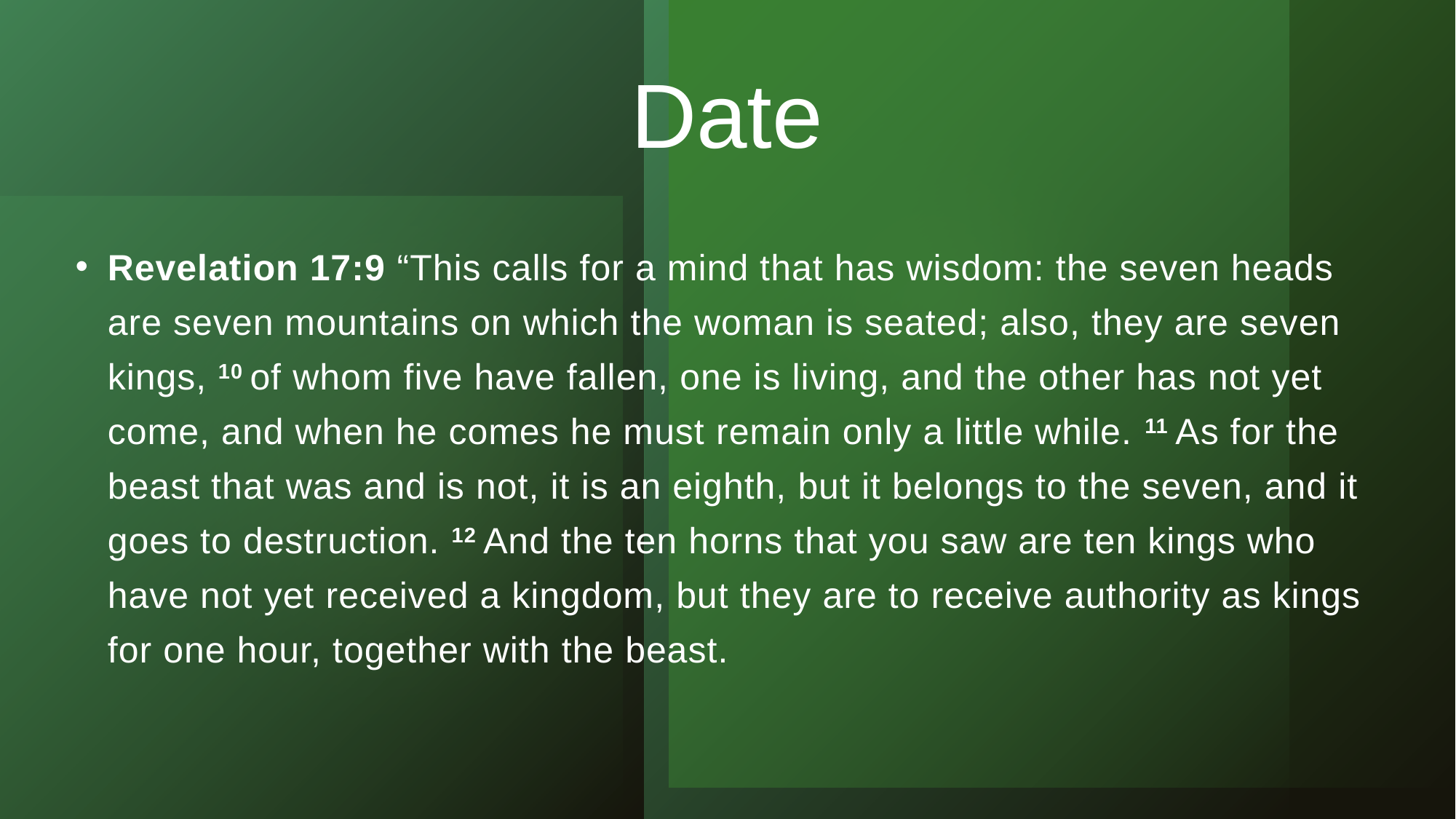

# Date
Revelation 17:9 “This calls for a mind that has wisdom: the seven heads are seven mountains on which the woman is seated; also, they are seven kings, 10 of whom five have fallen, one is living, and the other has not yet come, and when he comes he must remain only a little while. 11 As for the beast that was and is not, it is an eighth, but it belongs to the seven, and it goes to destruction. 12 And the ten horns that you saw are ten kings who have not yet received a kingdom, but they are to receive authority as kings for one hour, together with the beast.